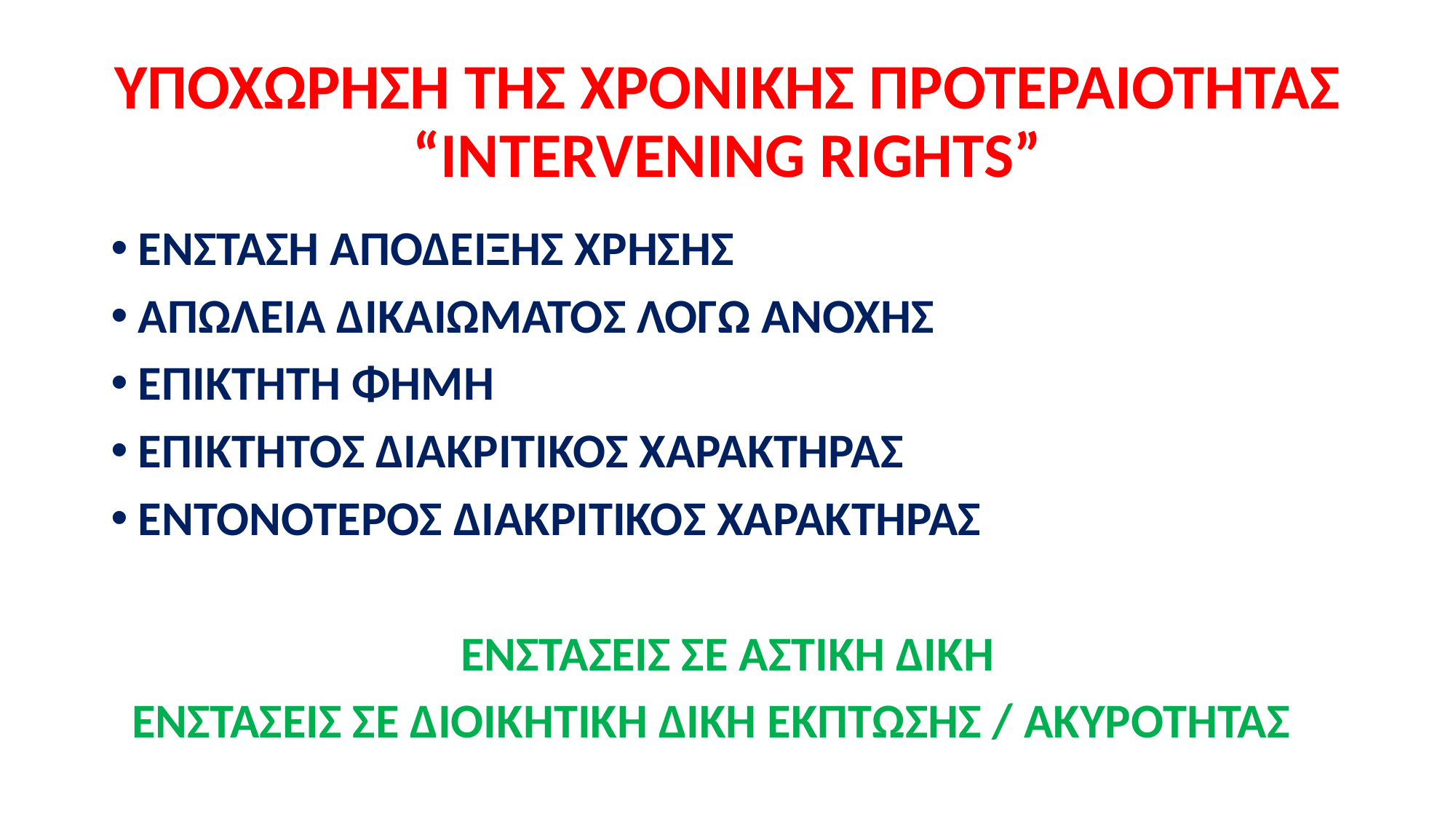

# ΥΠΟΧΩΡΗΣΗ ΤΗΣ ΧΡΟΝΙΚΗΣ ΠΡΟΤΕΡΑΙΟΤΗΤΑΣ “INTERVENING RIGHTS”
ΕΝΣΤΑΣΗ ΑΠΟΔΕΙΞΗΣ ΧΡΗΣΗΣ
ΑΠΩΛΕΙΑ ΔΙΚΑΙΩΜΑΤΟΣ ΛΟΓΩ ΑΝΟΧΗΣ
ΕΠΙΚΤΗΤΗ ΦΗΜΗ
ΕΠΙΚΤΗΤΟΣ ΔΙΑΚΡΙΤΙΚΟΣ ΧΑΡΑΚΤΗΡΑΣ
ΕΝΤΟΝΟΤΕΡΟΣ ΔΙΑΚΡΙΤΙΚΟΣ ΧΑΡΑΚΤΗΡΑΣ

ΕΝΣΤΑΣΕΙΣ ΣΕ ΑΣΤΙΚΗ ΔΙΚΗ
ΕΝΣΤΑΣΕΙΣ ΣΕ ΔΙΟΙΚΗΤΙΚΗ ΔΙΚΗ ΕΚΠΤΩΣΗΣ / ΑΚΥΡΟΤΗΤΑΣ